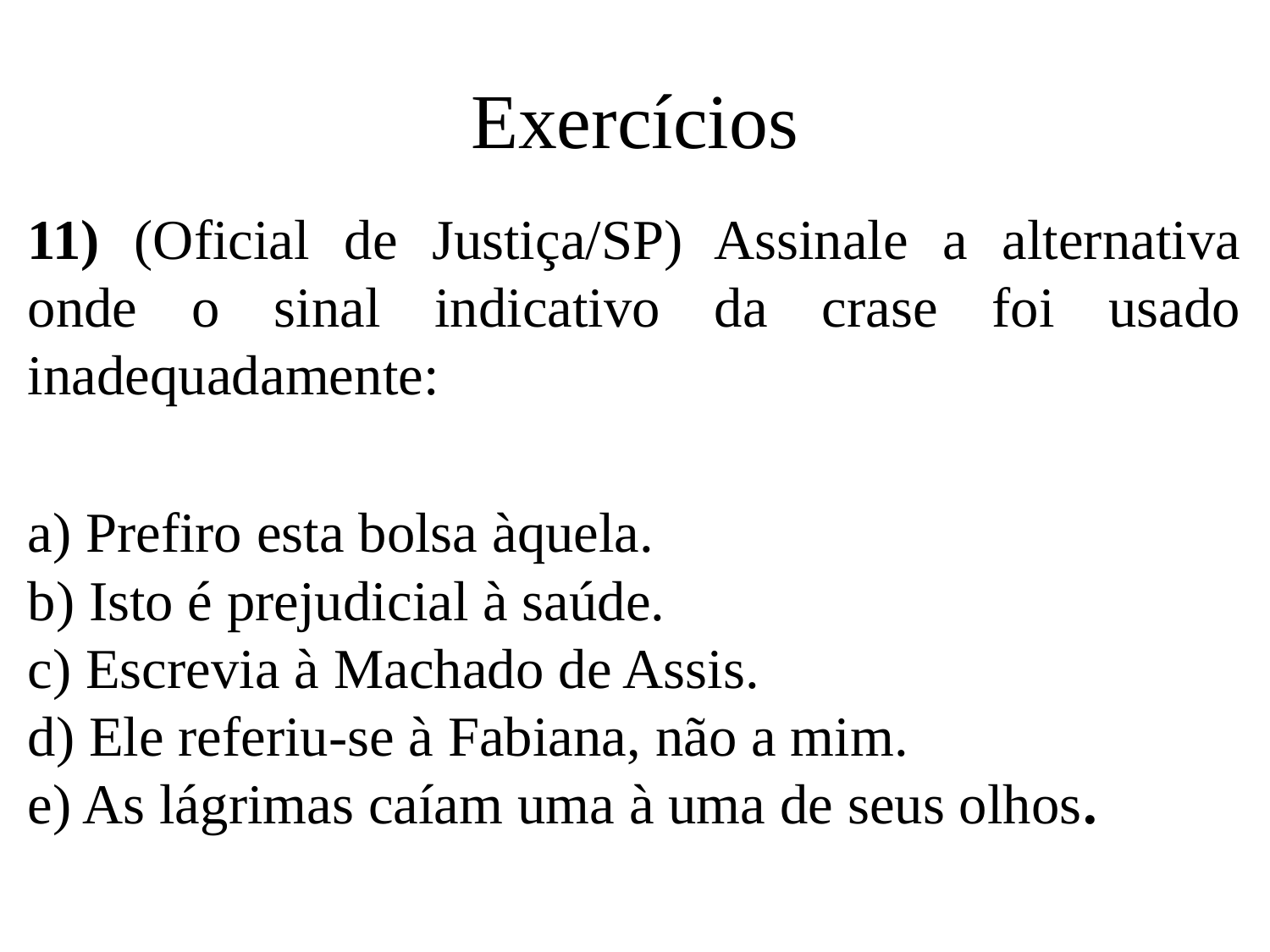

# Exercícios
11) (Oficial de Justiça/SP) Assinale a alternativa onde o sinal indicativo da crase foi usado inadequadamente:

a) Prefiro esta bolsa àquela.
b) Isto é prejudicial à saúde.
c) Escrevia à Machado de Assis.
d) Ele referiu-se à Fabiana, não a mim.
e) As lágrimas caíam uma à uma de seus olhos.